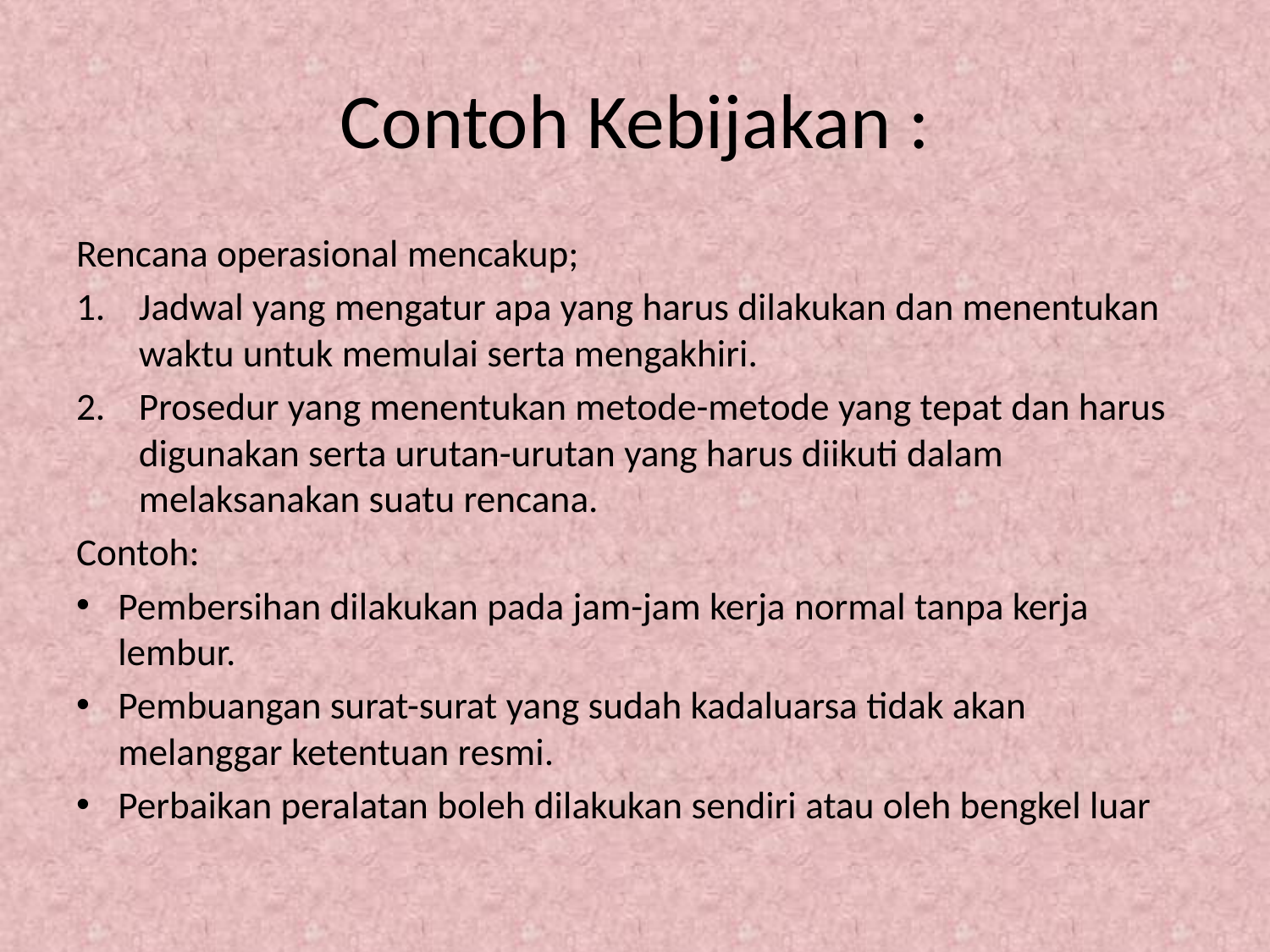

# Contoh Kebijakan :
Rencana operasional mencakup;
Jadwal yang mengatur apa yang harus dilakukan dan menentukan waktu untuk memulai serta mengakhiri.
Prosedur yang menentukan metode-metode yang tepat dan harus digunakan serta urutan-urutan yang harus diikuti dalam melaksanakan suatu rencana.
Contoh:
Pembersihan dilakukan pada jam-jam kerja normal tanpa kerja lembur.
Pembuangan surat-surat yang sudah kadaluarsa tidak akan melanggar ketentuan resmi.
Perbaikan peralatan boleh dilakukan sendiri atau oleh bengkel luar